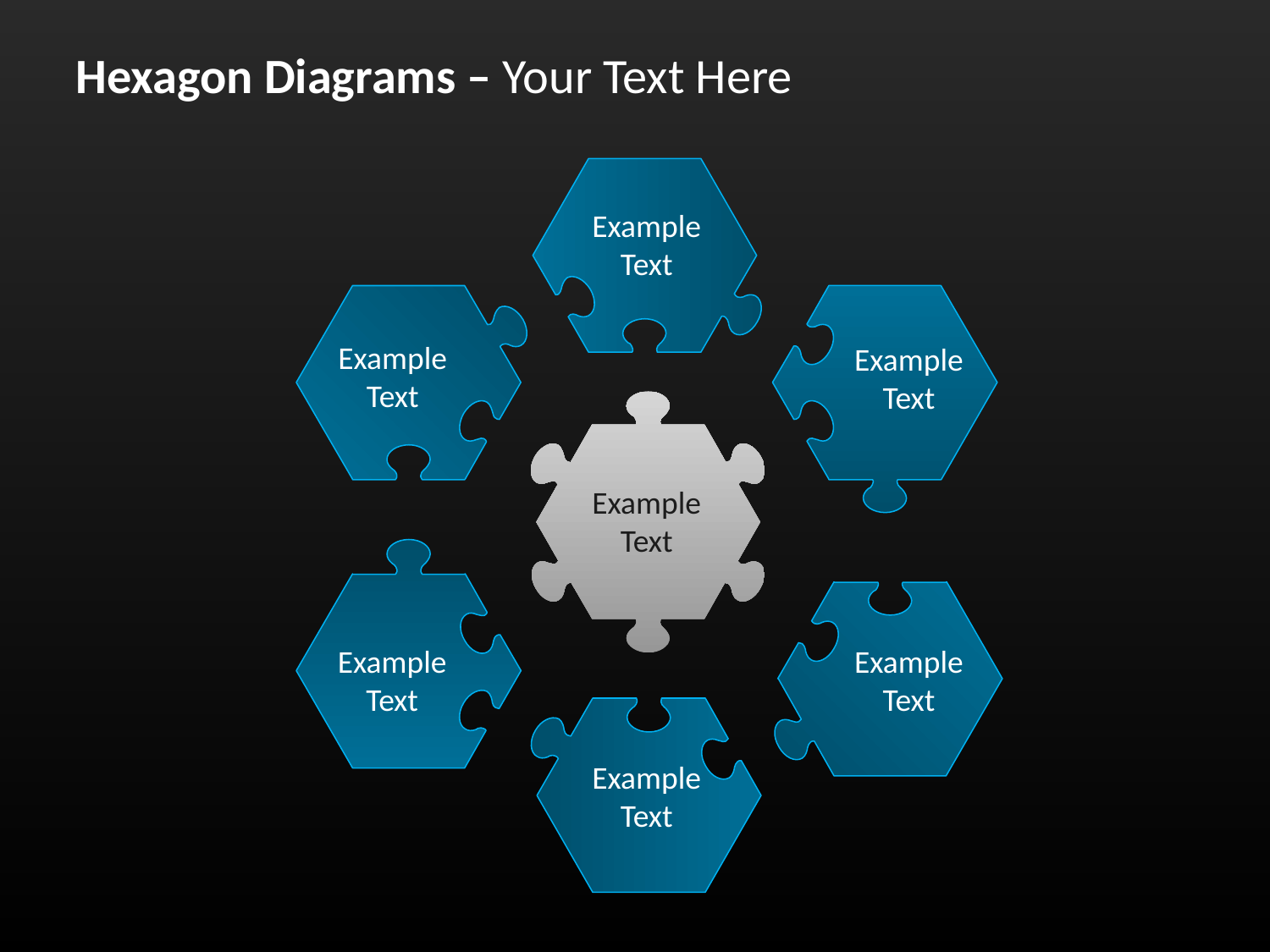

Hexagon Diagrams – Your Text Here

Example
Text

Example
Text
Example
Text

Example
Text

Example
Text
Example
Text

Example
Text